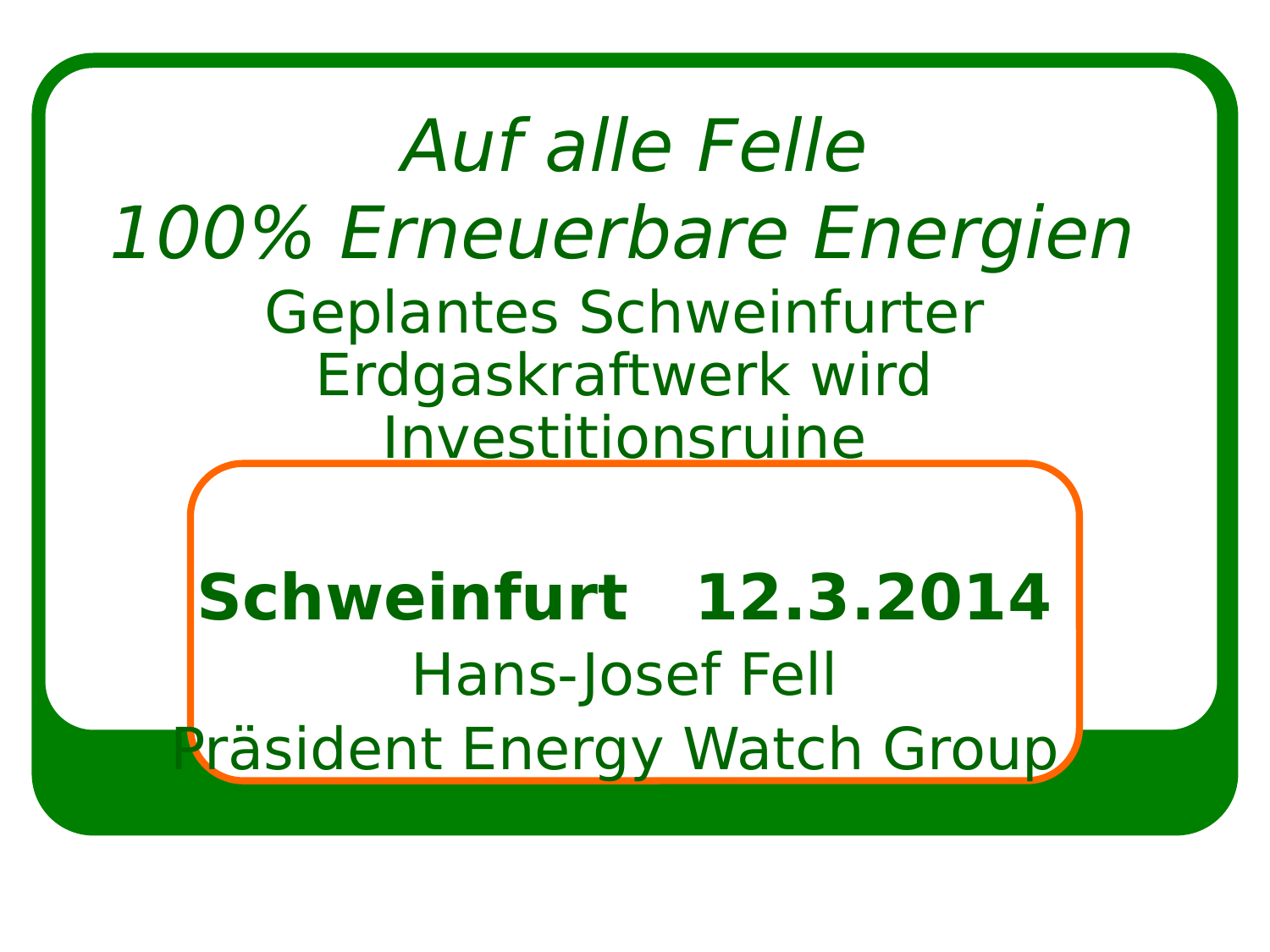

Auf alle Felle
100% Erneuerbare Energien
Geplantes Schweinfurter Erdgaskraftwerk wird Investitionsruine

Schweinfurt   12.3.2014
Hans-Josef Fell
Präsident Energy Watch Group